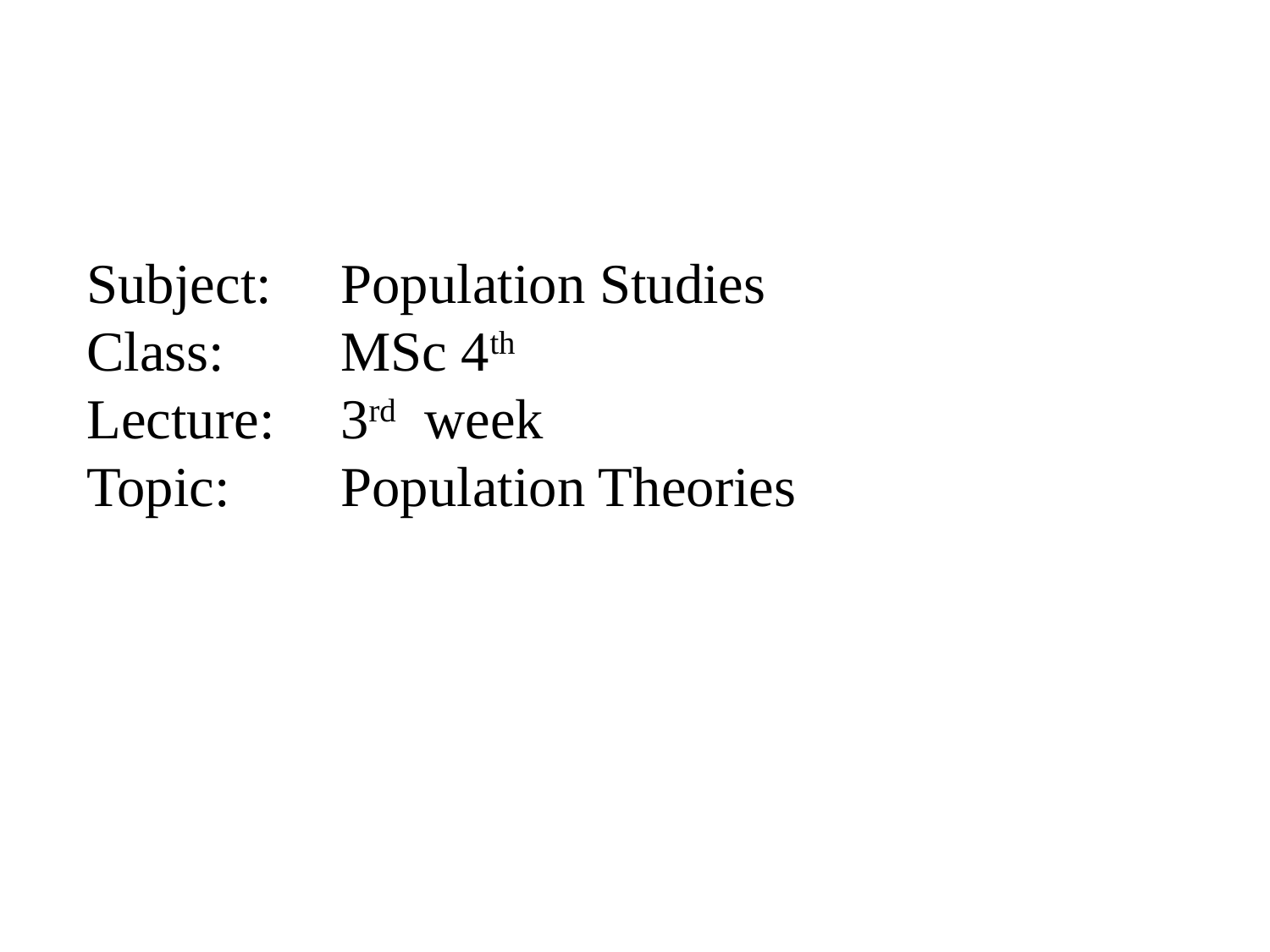

Subject:	Population Studies
Class:	MSc 4th
Lecture:	3rd  week
Topic:	Population Theories